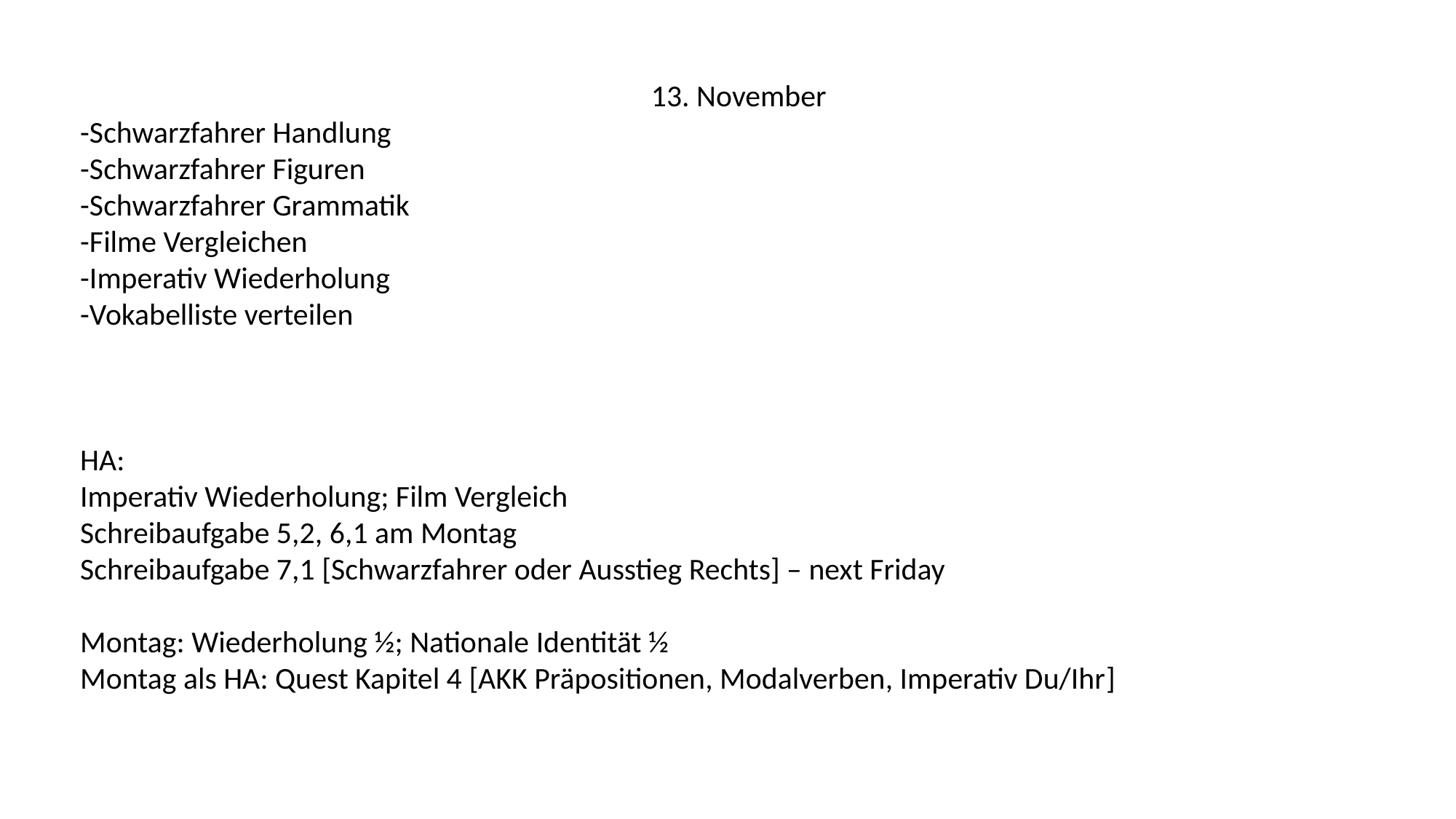

13. November
-Schwarzfahrer Handlung
-Schwarzfahrer Figuren
-Schwarzfahrer Grammatik
-Filme Vergleichen
-Imperativ Wiederholung
-Vokabelliste verteilen

HA:
Imperativ Wiederholung; Film Vergleich
Schreibaufgabe 5,2, 6,1 am Montag
Schreibaufgabe 7,1 [Schwarzfahrer oder Ausstieg Rechts] – next Friday

Montag: Wiederholung ½; Nationale Identität ½
Montag als HA: Quest Kapitel 4 [AKK Präpositionen, Modalverben, Imperativ Du/Ihr]